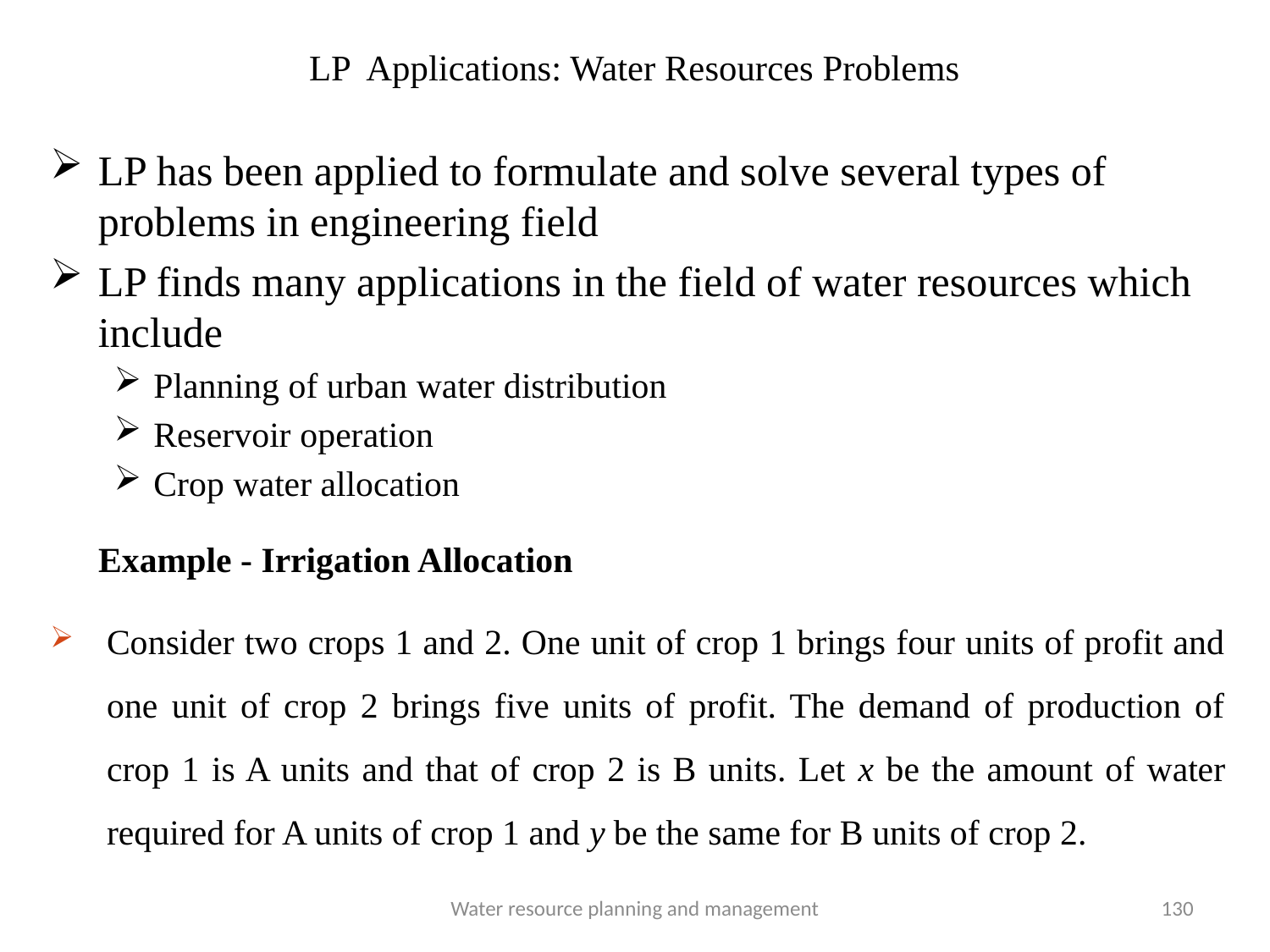

# LP  Applications: Water Resources Problems
LP has been applied to formulate and solve several types of problems in engineering field
LP finds many applications in the field of water resources which include
Planning of urban water distribution
Reservoir operation
Crop water allocation
Example - Irrigation Allocation
Consider two crops 1 and 2. One unit of crop 1 brings four units of profit and one unit of crop 2 brings five units of profit. The demand of production of crop 1 is A units and that of crop 2 is B units. Let x be the amount of water required for A units of crop 1 and y be the same for B units of crop 2.

Water resource planning and management
130